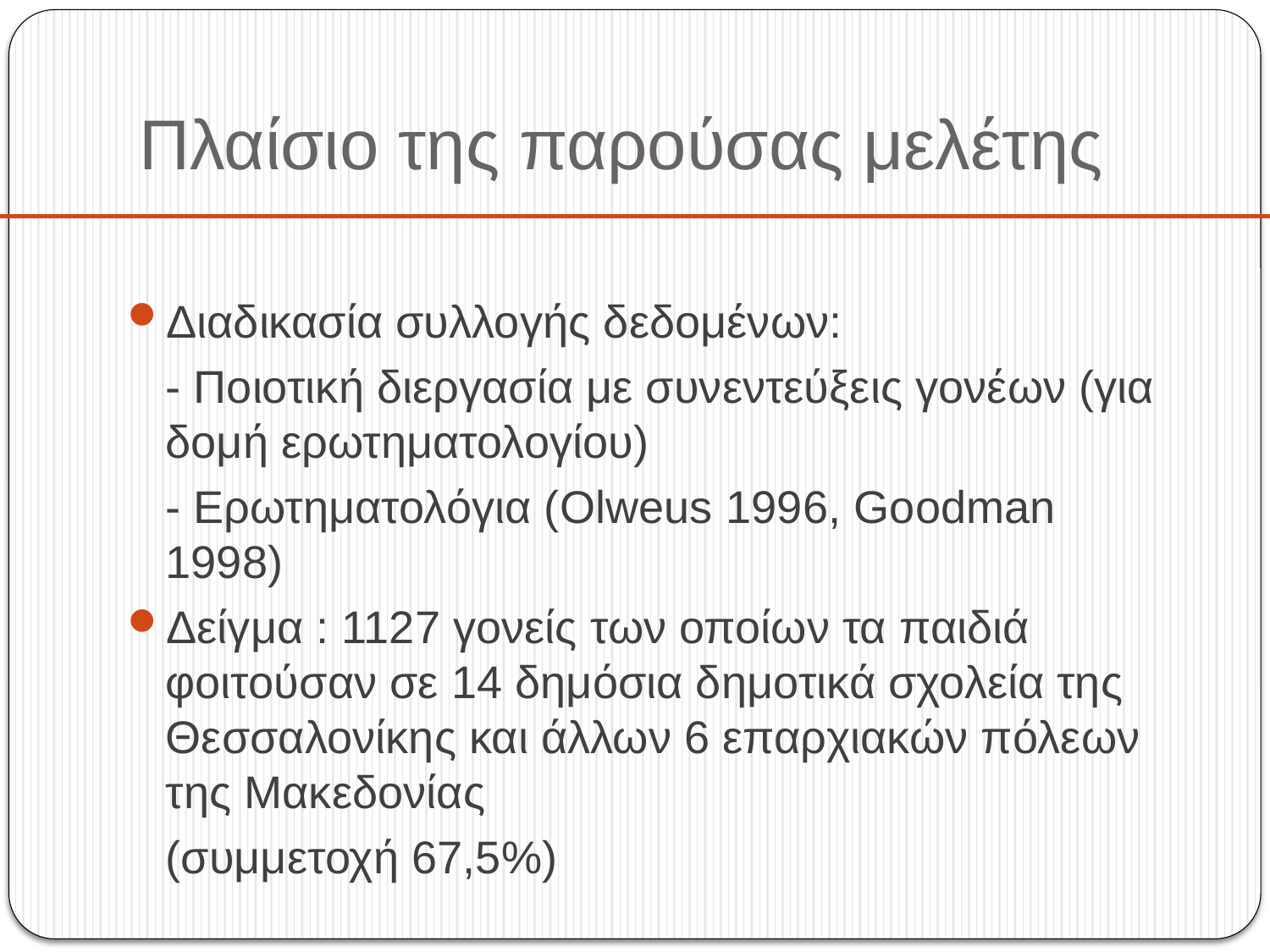

# Πλαίσιο της παρούσας μελέτης
Διαδικασία συλλογής δεδομένων:
	- Ποιοτική διεργασία με συνεντεύξεις γονέων (για δομή ερωτηματολογίου)
	- Ερωτηματολόγια (Olweus 1996, Goodman 1998)
Δείγμα : 1127 γονείς των οποίων τα παιδιά φοιτούσαν σε 14 δημόσια δημοτικά σχολεία της Θεσσαλονίκης και άλλων 6 επαρχιακών πόλεων της Μακεδονίας
	(συμμετοχή 67,5%)